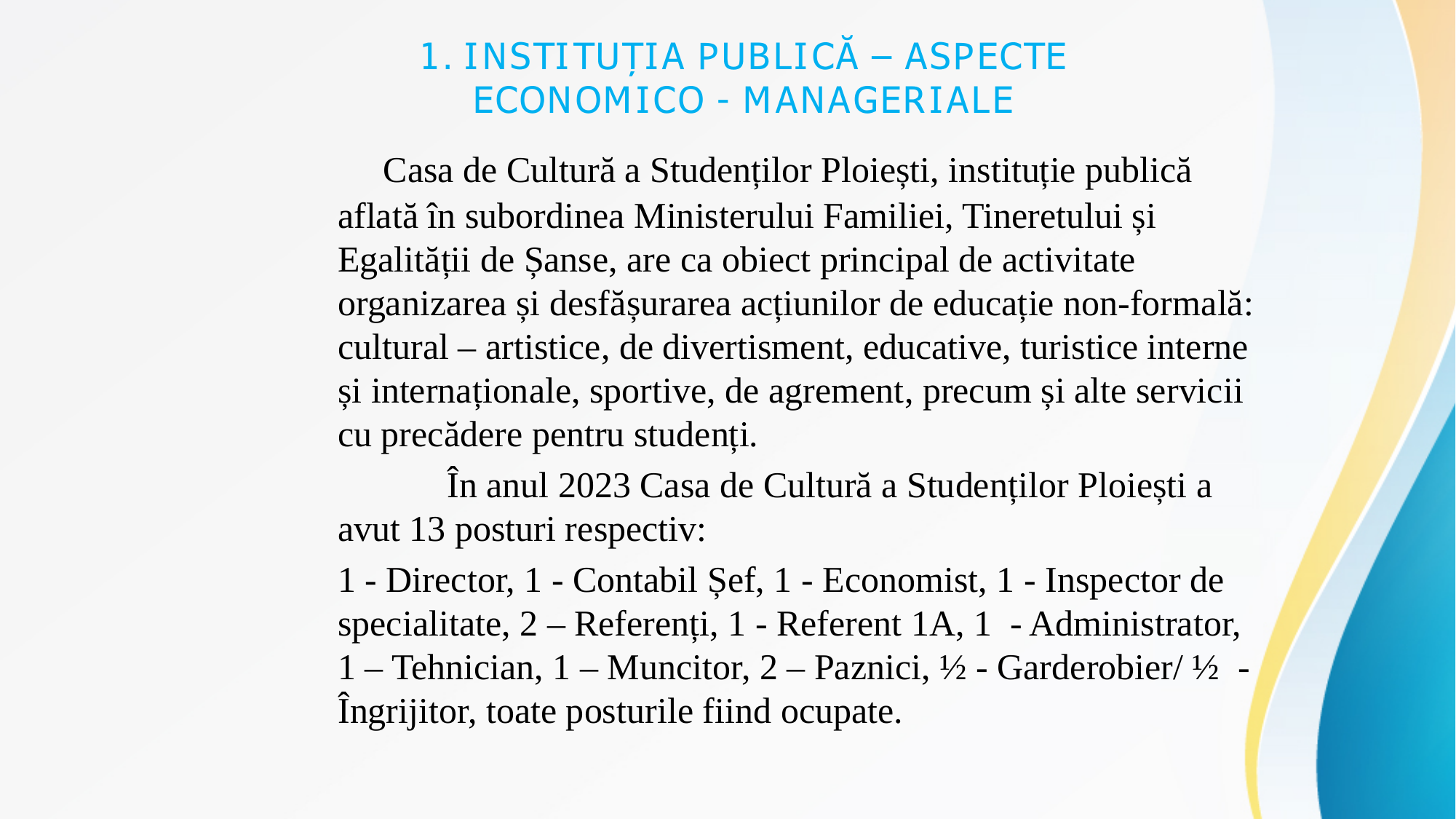

1. INSTITUȚIA PUBLICĂ – ASPECTE
ECONOMICO - MANAGERIALE
    Casa de Cultură a Studenților Ploiești, instituție publică aflată în subordinea Ministerului Familiei, Tineretului și Egalității de Șanse, are ca obiect principal de activitate organizarea și desfășurarea acțiunilor de educație non-formală: cultural – artistice, de divertisment, educative, turistice interne și internaționale, sportive, de agrement, precum și alte servicii cu precădere pentru studenți.
 	În anul 2023 Casa de Cultură a Studenților Ploiești a avut 13 posturi respectiv:
1 - Director, 1 - Contabil Șef, 1 - Economist, 1 - Inspector de specialitate, 2 – Referenți, 1 - Referent 1A, 1  - Administrator, 1 – Tehnician, 1 – Muncitor, 2 – Paznici, ½ - Garderobier/ ½  - Îngrijitor, toate posturile fiind ocupate.